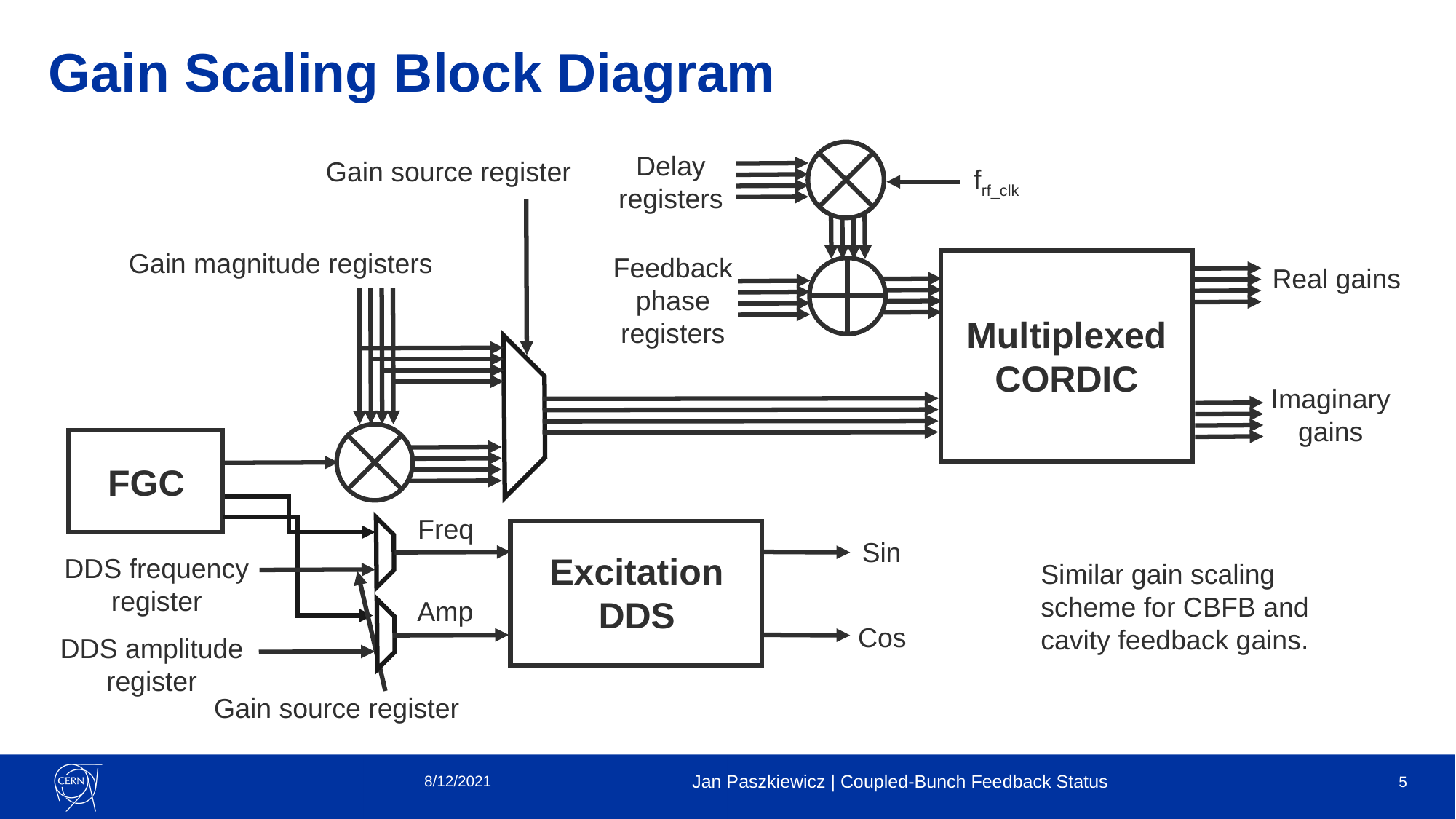

# Gain Scaling Block Diagram

Delay registers
Gain source register
frf_clk
Gain magnitude registers
Feedback phase registers

Multiplexed CORDIC

Real gains

Imaginary gains

FGC
Freq

Excitation DDS

Sin
DDS frequency register
Similar gain scaling scheme for CBFB and cavity feedback gains.
Amp

Cos
DDS amplitude register
Gain source register
8/12/2021
Jan Paszkiewicz | Coupled-Bunch Feedback Status
5